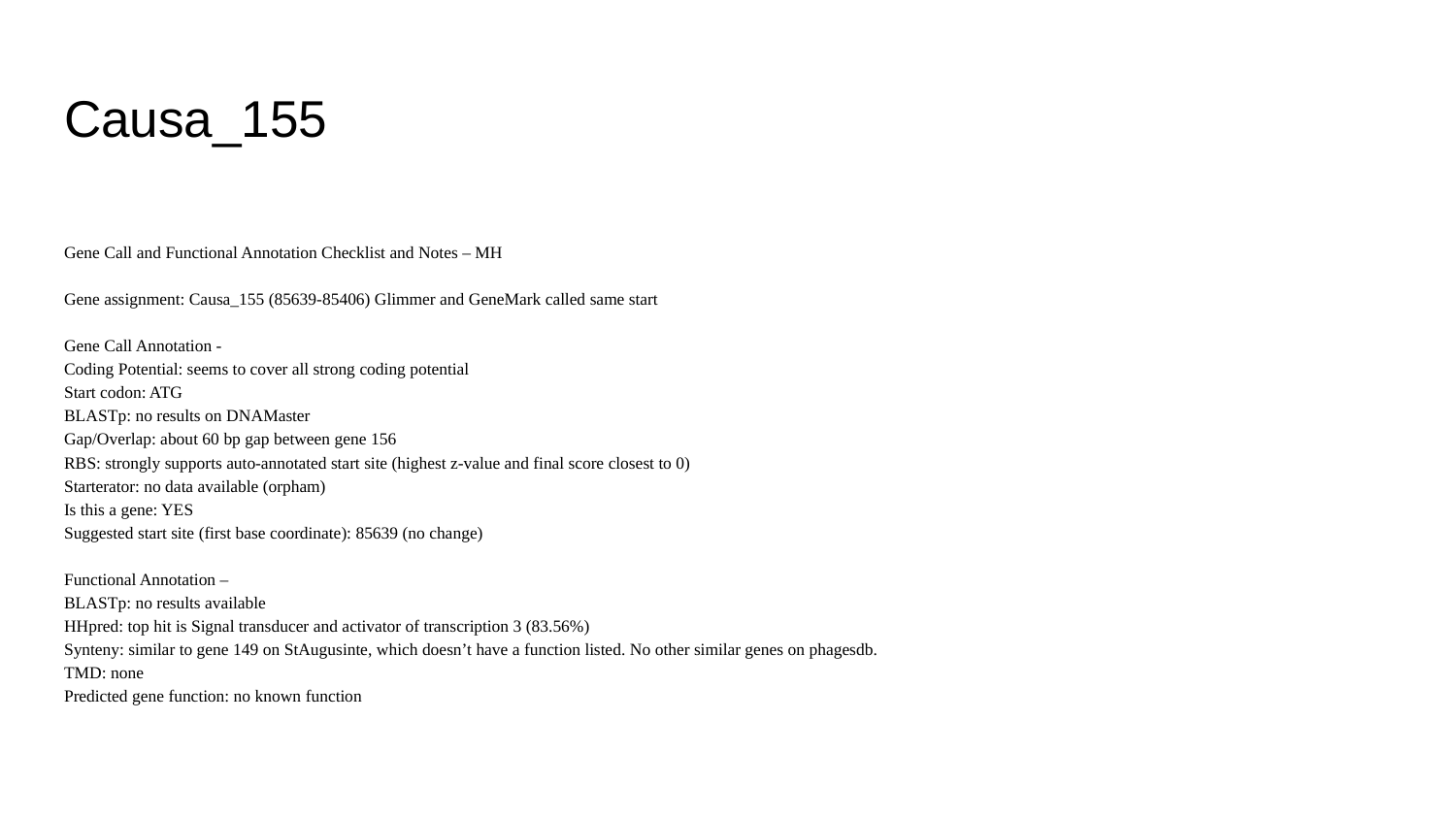

# Causa_155

Gene Call and Functional Annotation Checklist and Notes – MH

Gene assignment: Causa_155 (85639-85406) Glimmer and GeneMark called same start

Gene Call Annotation -
Coding Potential: seems to cover all strong coding potential
Start codon: ATG
BLASTp: no results on DNAMaster
Gap/Overlap: about 60 bp gap between gene 156
RBS: strongly supports auto-annotated start site (highest z-value and final score closest to 0)
Starterator: no data available (orpham)
Is this a gene: YES
Suggested start site (first base coordinate): 85639 (no change)

Functional Annotation –
BLASTp: no results available
HHpred: top hit is Signal transducer and activator of transcription 3 (83.56%)
Synteny: similar to gene 149 on StAugusinte, which doesn’t have a function listed. No other similar genes on phagesdb.
TMD: none
Predicted gene function: no known function